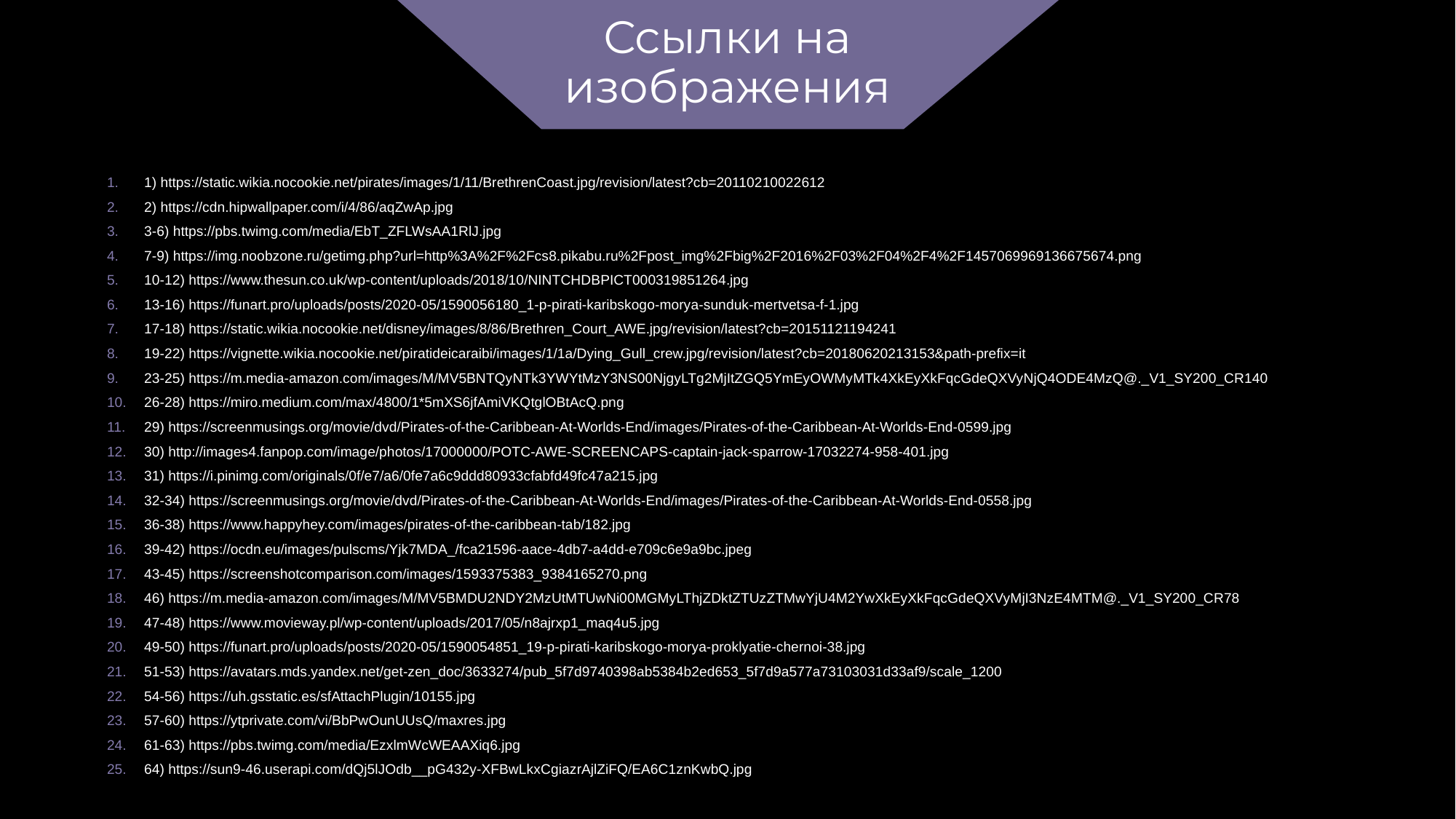

# Ссылки на изображения
1) https://static.wikia.nocookie.net/pirates/images/1/11/BrethrenCoast.jpg/revision/latest?cb=20110210022612
2) https://cdn.hipwallpaper.com/i/4/86/aqZwAp.jpg
3-6) https://pbs.twimg.com/media/EbT_ZFLWsAA1RlJ.jpg
7-9) https://img.noobzone.ru/getimg.php?url=http%3A%2F%2Fcs8.pikabu.ru%2Fpost_img%2Fbig%2F2016%2F03%2F04%2F4%2F1457069969136675674.png
10-12) https://www.thesun.co.uk/wp-content/uploads/2018/10/NINTCHDBPICT000319851264.jpg
13-16) https://funart.pro/uploads/posts/2020-05/1590056180_1-p-pirati-karibskogo-morya-sunduk-mertvetsa-f-1.jpg
17-18) https://static.wikia.nocookie.net/disney/images/8/86/Brethren_Court_AWE.jpg/revision/latest?cb=20151121194241
19-22) https://vignette.wikia.nocookie.net/piratideicaraibi/images/1/1a/Dying_Gull_crew.jpg/revision/latest?cb=20180620213153&path-prefix=it
23-25) https://m.media-amazon.com/images/M/MV5BNTQyNTk3YWYtMzY3NS00NjgyLTg2MjItZGQ5YmEyOWMyMTk4XkEyXkFqcGdeQXVyNjQ4ODE4MzQ@._V1_SY200_CR140
26-28) https://miro.medium.com/max/4800/1*5mXS6jfAmiVKQtglOBtAcQ.png
29) https://screenmusings.org/movie/dvd/Pirates-of-the-Caribbean-At-Worlds-End/images/Pirates-of-the-Caribbean-At-Worlds-End-0599.jpg
30) http://images4.fanpop.com/image/photos/17000000/POTC-AWE-SCREENCAPS-captain-jack-sparrow-17032274-958-401.jpg
31) https://i.pinimg.com/originals/0f/e7/a6/0fe7a6c9ddd80933cfabfd49fc47a215.jpg
32-34) https://screenmusings.org/movie/dvd/Pirates-of-the-Caribbean-At-Worlds-End/images/Pirates-of-the-Caribbean-At-Worlds-End-0558.jpg
36-38) https://www.happyhey.com/images/pirates-of-the-caribbean-tab/182.jpg
39-42) https://ocdn.eu/images/pulscms/Yjk7MDA_/fca21596-aace-4db7-a4dd-e709c6e9a9bc.jpeg
43-45) https://screenshotcomparison.com/images/1593375383_9384165270.png
46) https://m.media-amazon.com/images/M/MV5BMDU2NDY2MzUtMTUwNi00MGMyLThjZDktZTUzZTMwYjU4M2YwXkEyXkFqcGdeQXVyMjI3NzE4MTM@._V1_SY200_CR78
47-48) https://www.movieway.pl/wp-content/uploads/2017/05/n8ajrxp1_maq4u5.jpg
49-50) https://funart.pro/uploads/posts/2020-05/1590054851_19-p-pirati-karibskogo-morya-proklyatie-chernoi-38.jpg
51-53) https://avatars.mds.yandex.net/get-zen_doc/3633274/pub_5f7d9740398ab5384b2ed653_5f7d9a577a73103031d33af9/scale_1200
54-56) https://uh.gsstatic.es/sfAttachPlugin/10155.jpg
57-60) https://ytprivate.com/vi/BbPwOunUUsQ/maxres.jpg
61-63) https://pbs.twimg.com/media/EzxlmWcWEAAXiq6.jpg
64) https://sun9-46.userapi.com/dQj5lJOdb__pG432y-XFBwLkxCgiazrAjlZiFQ/EA6C1znKwbQ.jpg